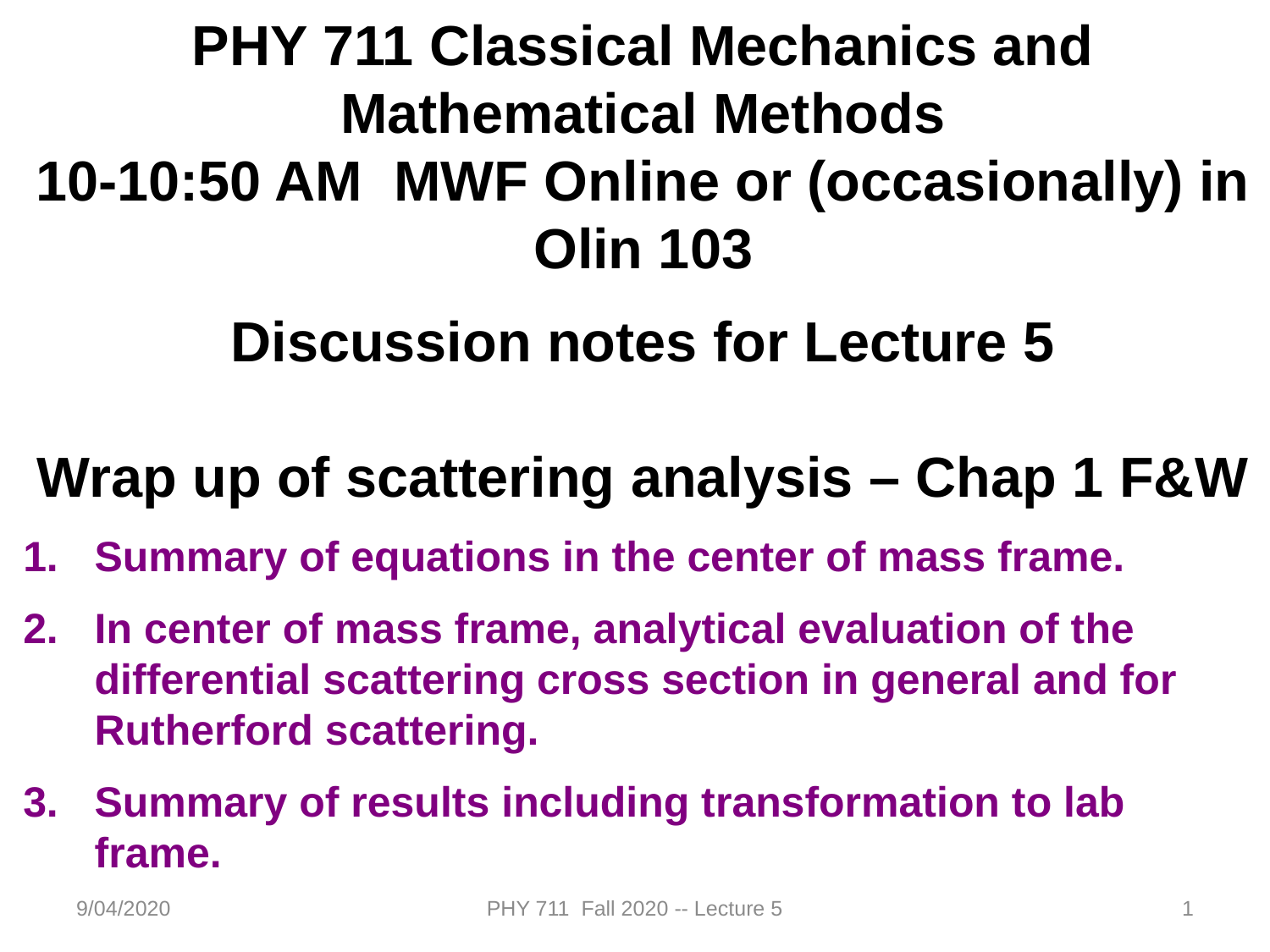

PHY 711 Classical Mechanics and Mathematical Methods
10-10:50 AM  MWF Online or (occasionally) in Olin 103

Discussion notes for Lecture 5

Wrap up of scattering analysis – Chap 1 F&W
Summary of equations in the center of mass frame.
In center of mass frame, analytical evaluation of the differential scattering cross section in general and for Rutherford scattering.
Summary of results including transformation to lab frame.
9/04/2020
PHY 711  Fall 2020 -- Lecture 5
1